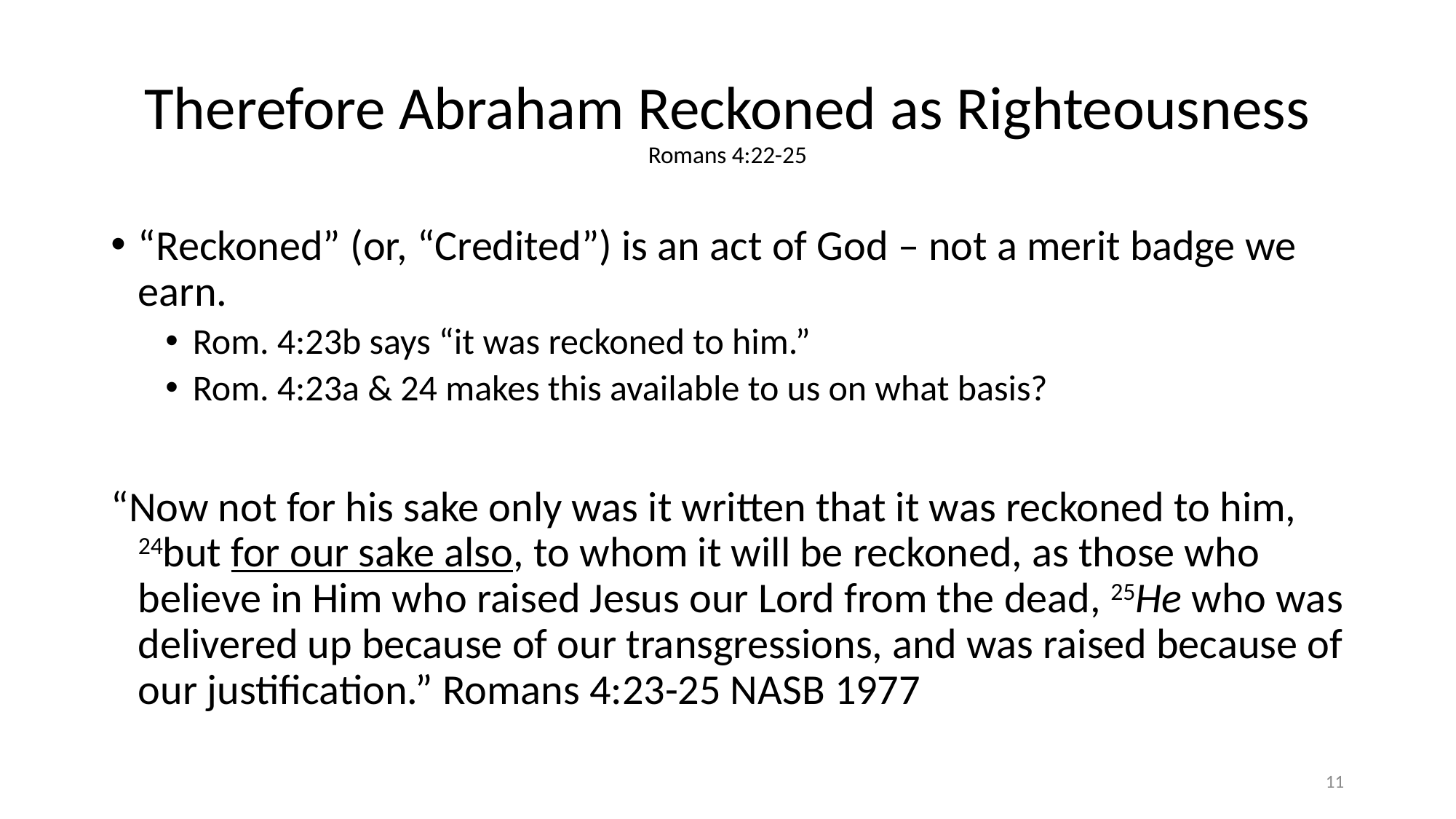

# Therefore Abraham Reckoned as Righteousness Romans 4:22-25
“Reckoned” (or, “Credited”) is an act of God – not a merit badge we earn.
Rom. 4:23b says “it was reckoned to him.”
Rom. 4:23a & 24 makes this available to us on what basis?

“Now not for his sake only was it written that it was reckoned to him, 24but for our sake also, to whom it will be reckoned, as those who believe in Him who raised Jesus our Lord from the dead, 25He who was delivered up because of our transgressions, and was raised because of our justification.” Romans 4:23-25 NASB 1977
11